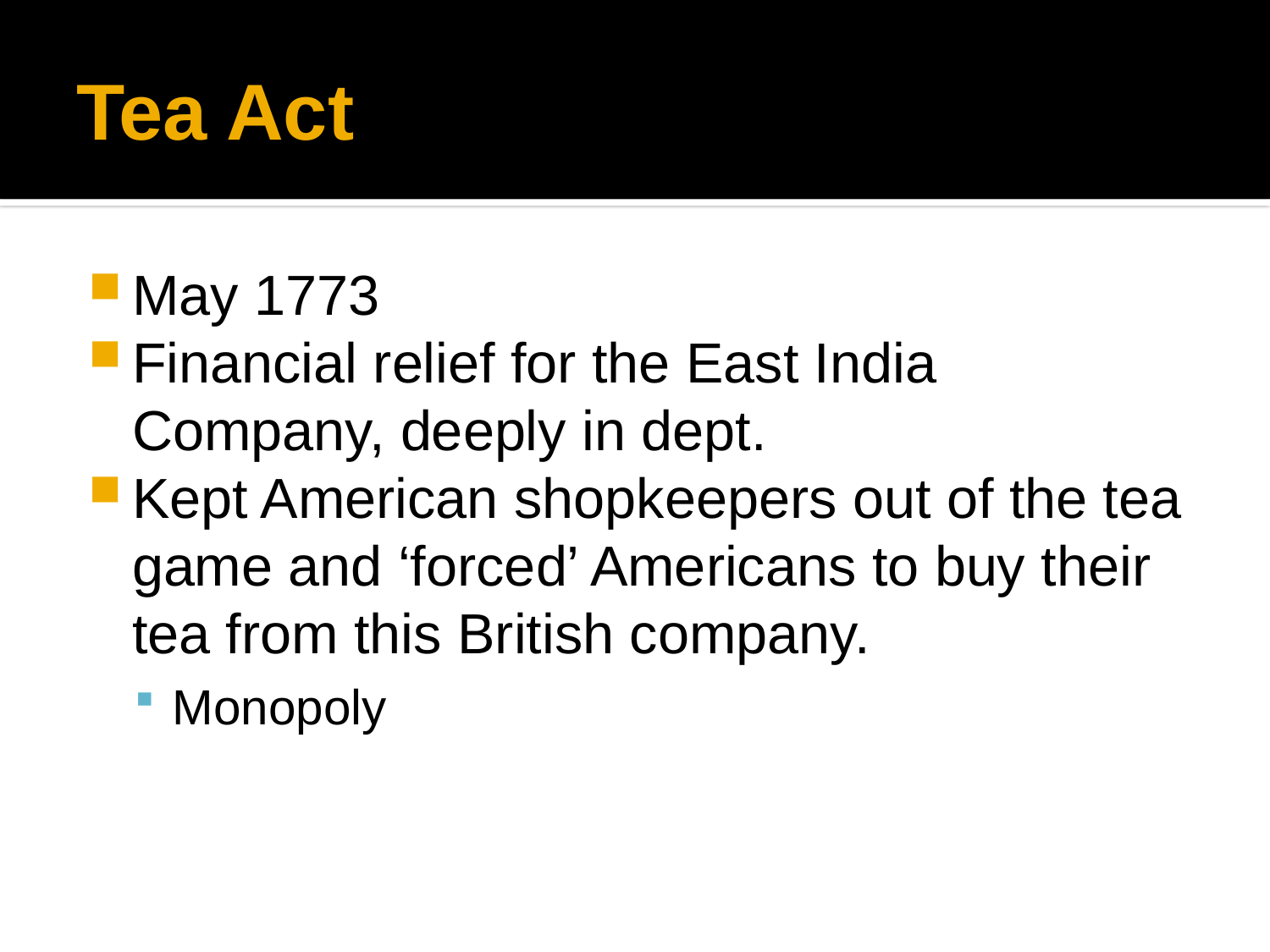

# Tea Act
May 1773
Financial relief for the East India Company, deeply in dept.
Kept American shopkeepers out of the tea game and ‘forced’ Americans to buy their tea from this British company.
Monopoly